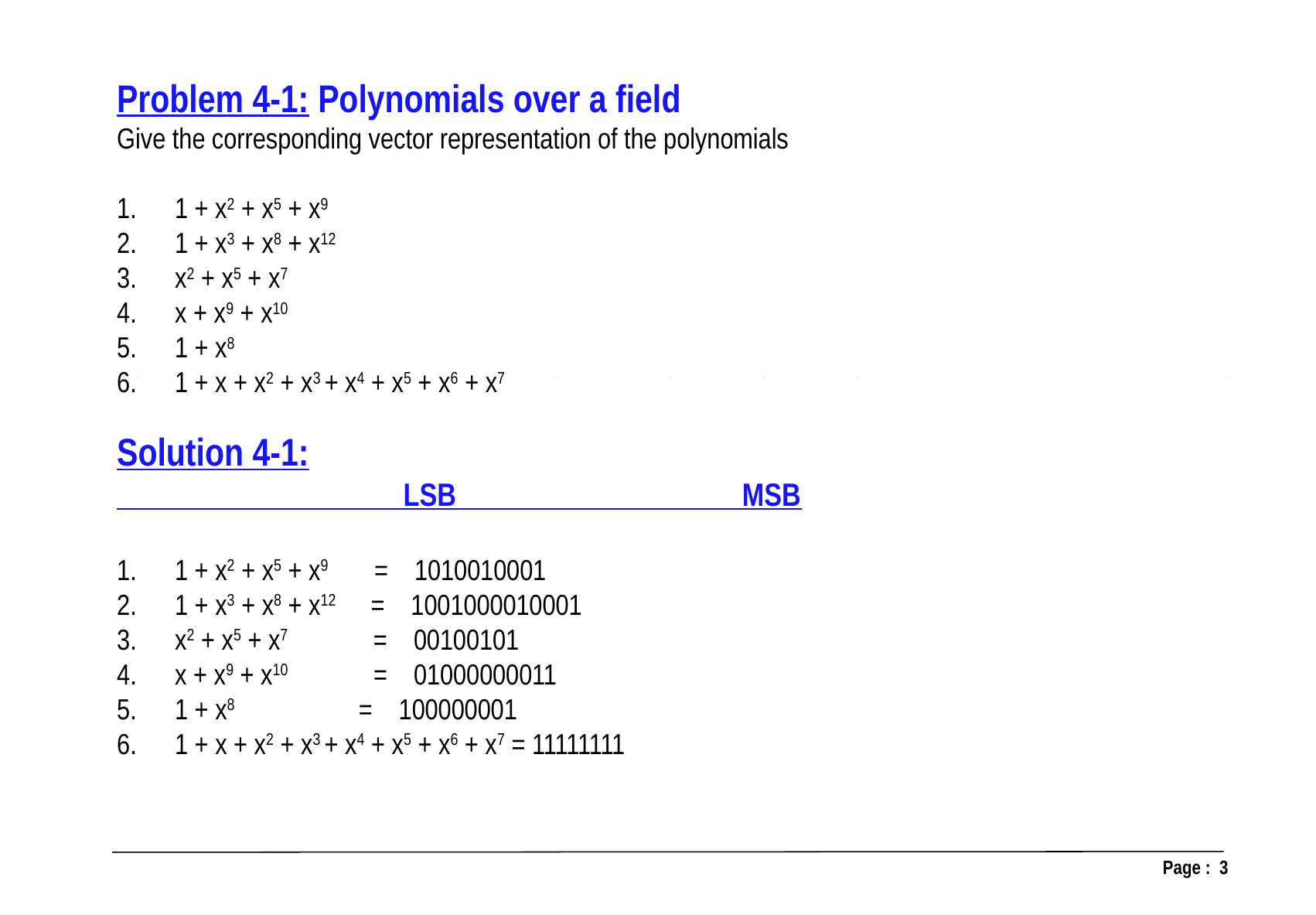

Problem 4-1: Polynomials over a field
Give the corresponding vector representation of the polynomials

1 + x2 + x5 + x9
1 + x3 + x8 + x12
x2 + x5 + x7
x + x9 + x10
1 + x8
1 + x + x2 + x3 + x4 + x5 + x6 + x7

Solution 4-1:
                                       LSB                                       MSB

1 + x2 + x5 + x9       =    1010010001
1 + x3 + x8 + x12         =    1001000010001
x2 + x5 + x7             =    00100101
x + x9 + x10             =    01000000011
1 + x8                                =    100000001
1 + x + x2 + x3 + x4 + x5 + x6 + x7 = 11111111